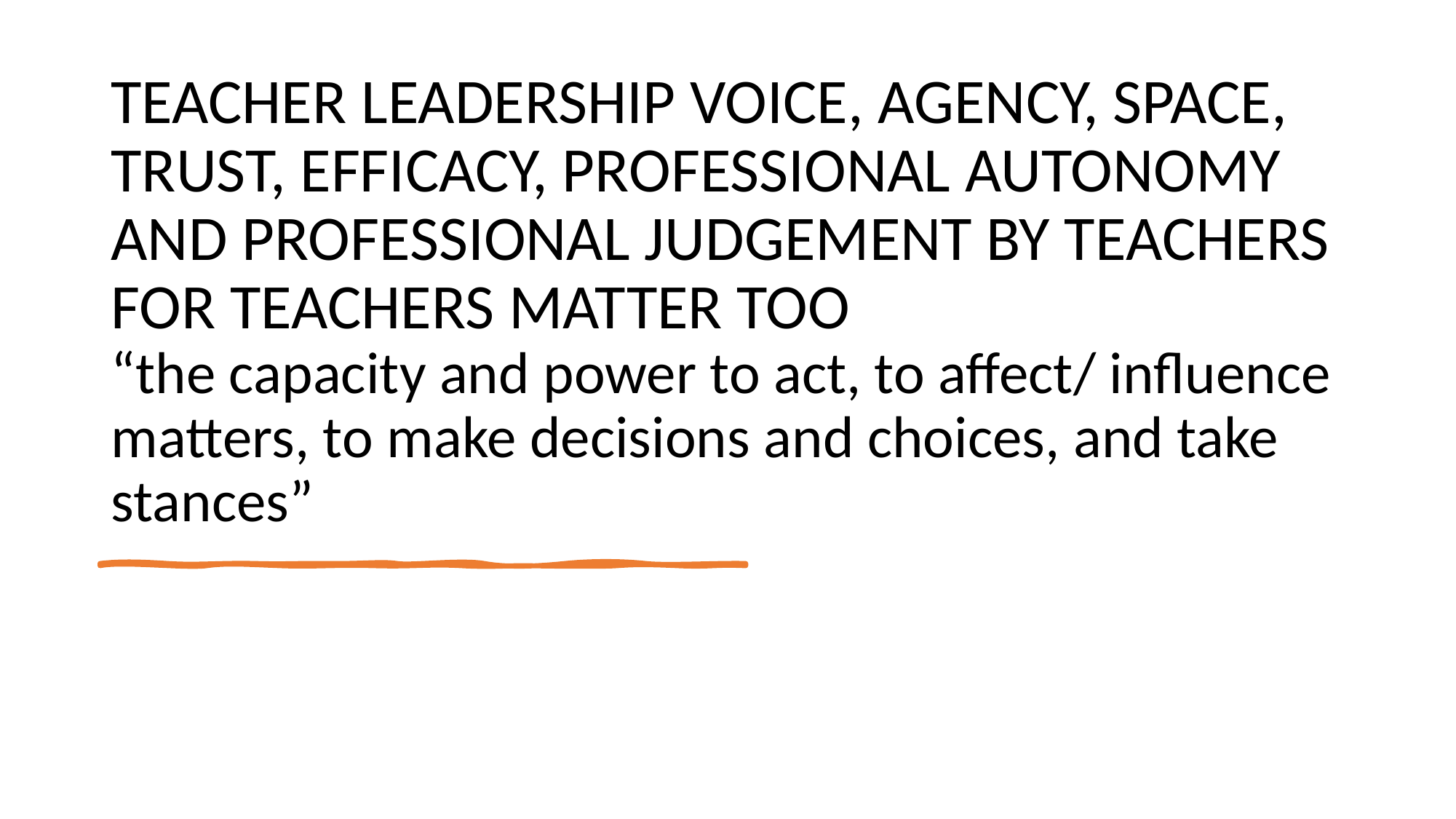

# TEACHER LEADERSHIP VOICE, AGENCY, SPACE, TRUST, EFFICACY, PROFESSIONAL AUTONOMY AND PROFESSIONAL JUDGEMENT BY TEACHERS FOR TEACHERS MATTER TOO “the capacity and power to act, to affect/ influence matters, to make decisions and choices, and take stances”